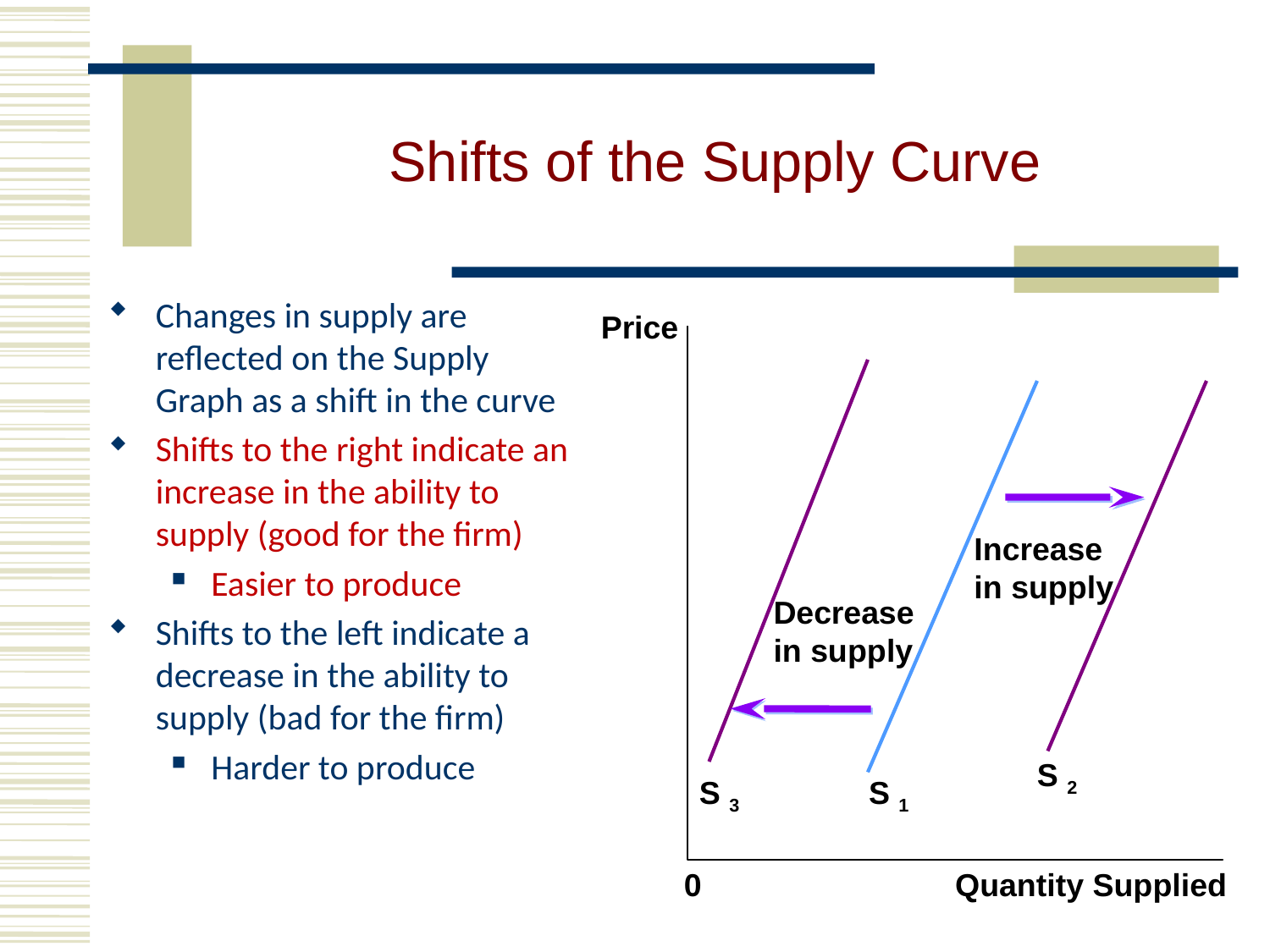

# Shifts of the Supply Curve
Changes in supply are reflected on the Supply Graph as a shift in the curve
Shifts to the right indicate an increase in the ability to supply (good for the firm)
Easier to produce
Shifts to the left indicate a decrease in the ability to supply (bad for the firm)
Harder to produce
Price

Increase
in supply
Decrease
in supply

S 2
S 3
S 1
0
Quantity Supplied